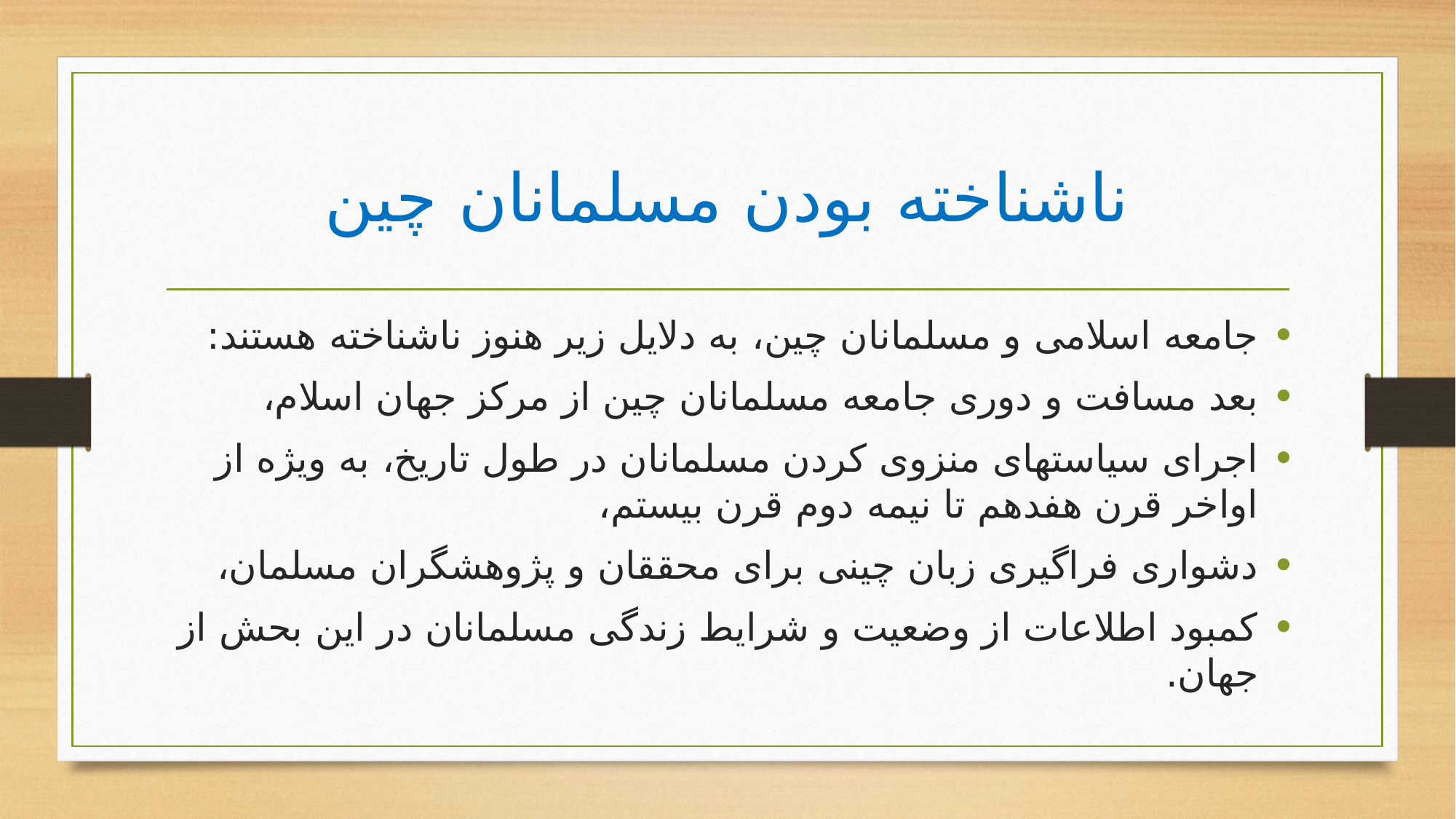

# ناشناخته بودن مسلمانان چین
جامعه اسلامی و مسلمانان چین، به دلایل زیر هنوز ناشناخته هستند:
بعد مسافت و دوری جامعه مسلمانان چین از مرکز جهان اسلام،
اجرای سیاستهای منزوی کردن مسلمانان در طول تاریخ، به ویژه از اواخر قرن هفدهم تا نیمه دوم قرن بیستم،
دشواری فراگیری زبان چینی برای محققان و پژوهشگران مسلمان،
کمبود اطلاعات از وضعیت و شرایط زندگی مسلمانان در این بحش از جهان.